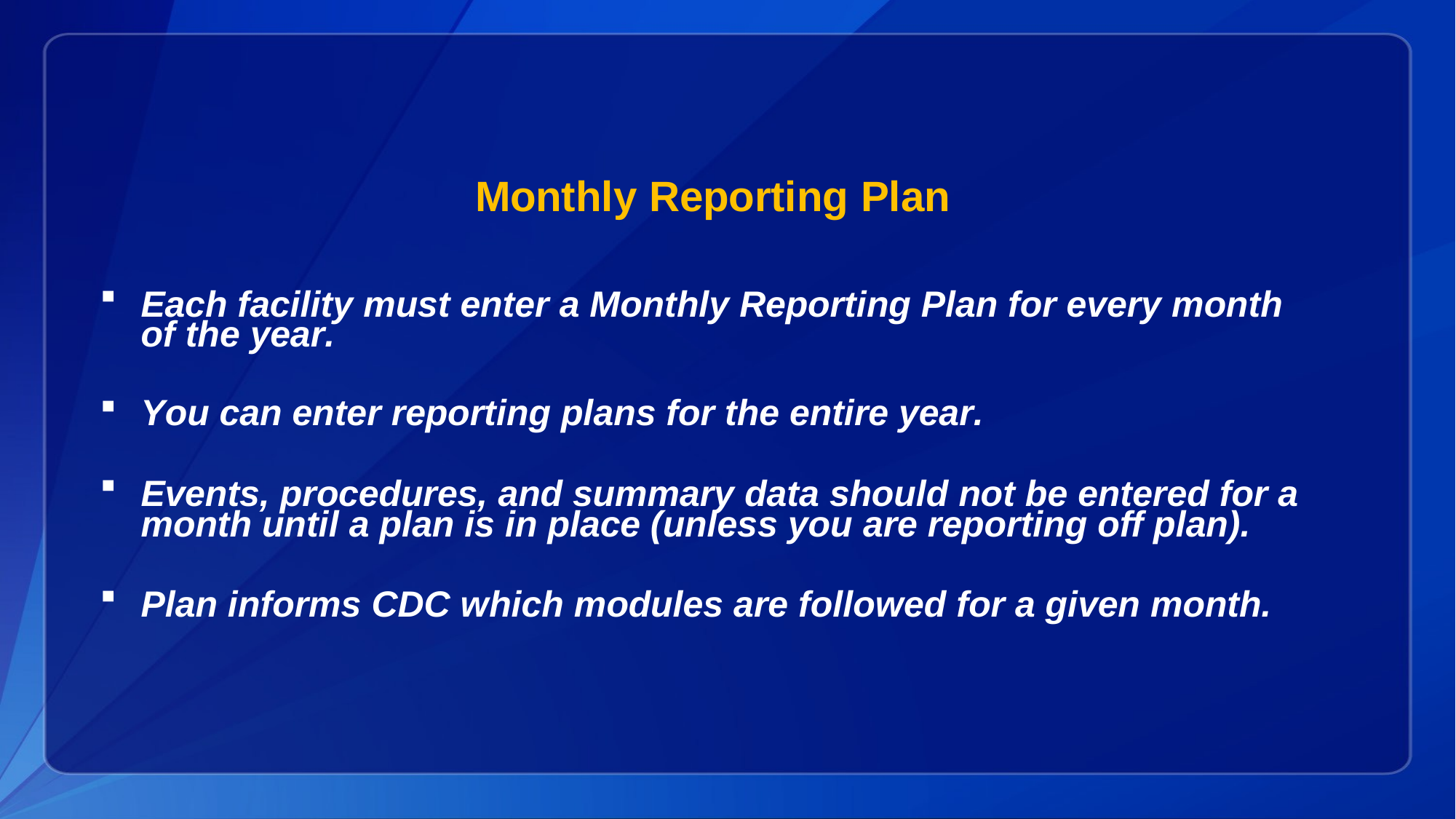

Monthly Reporting Plan
Each facility must enter a Monthly Reporting Plan for every month of the year.

You can enter reporting plans for the entire year.

Events, procedures, and summary data should not be entered for a month until a plan is in place (unless you are reporting off plan).

Plan informs CDC which modules are followed for a given month.